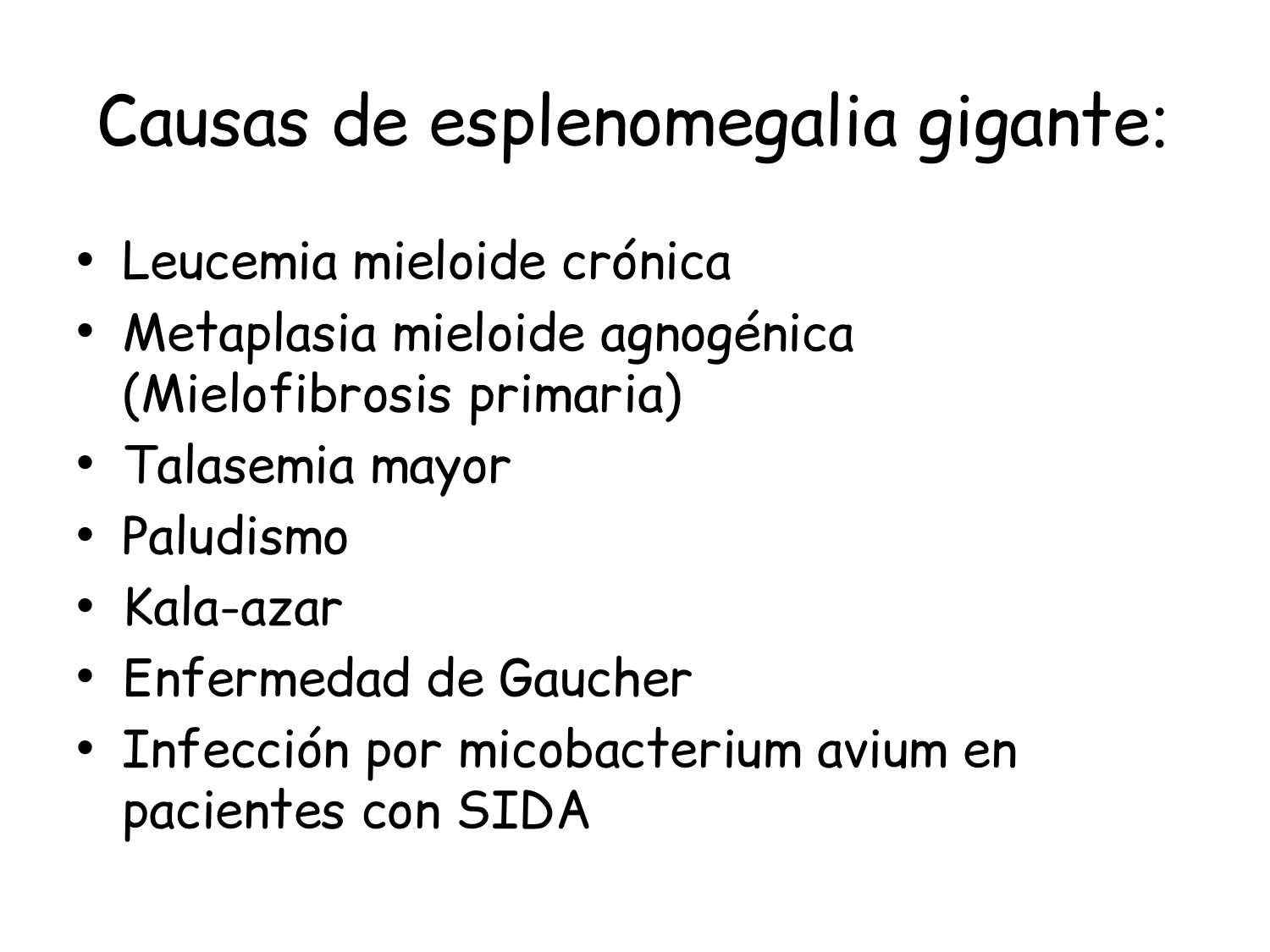

# Causas de esplenomegalia gigante:
Leucemia mieloide crónica
Metaplasia mieloide agnogénica (Mielofibrosis primaria)
Talasemia mayor
Paludismo
Kala-azar
Enfermedad de Gaucher
Infección por micobacterium avium en pacientes con SIDA